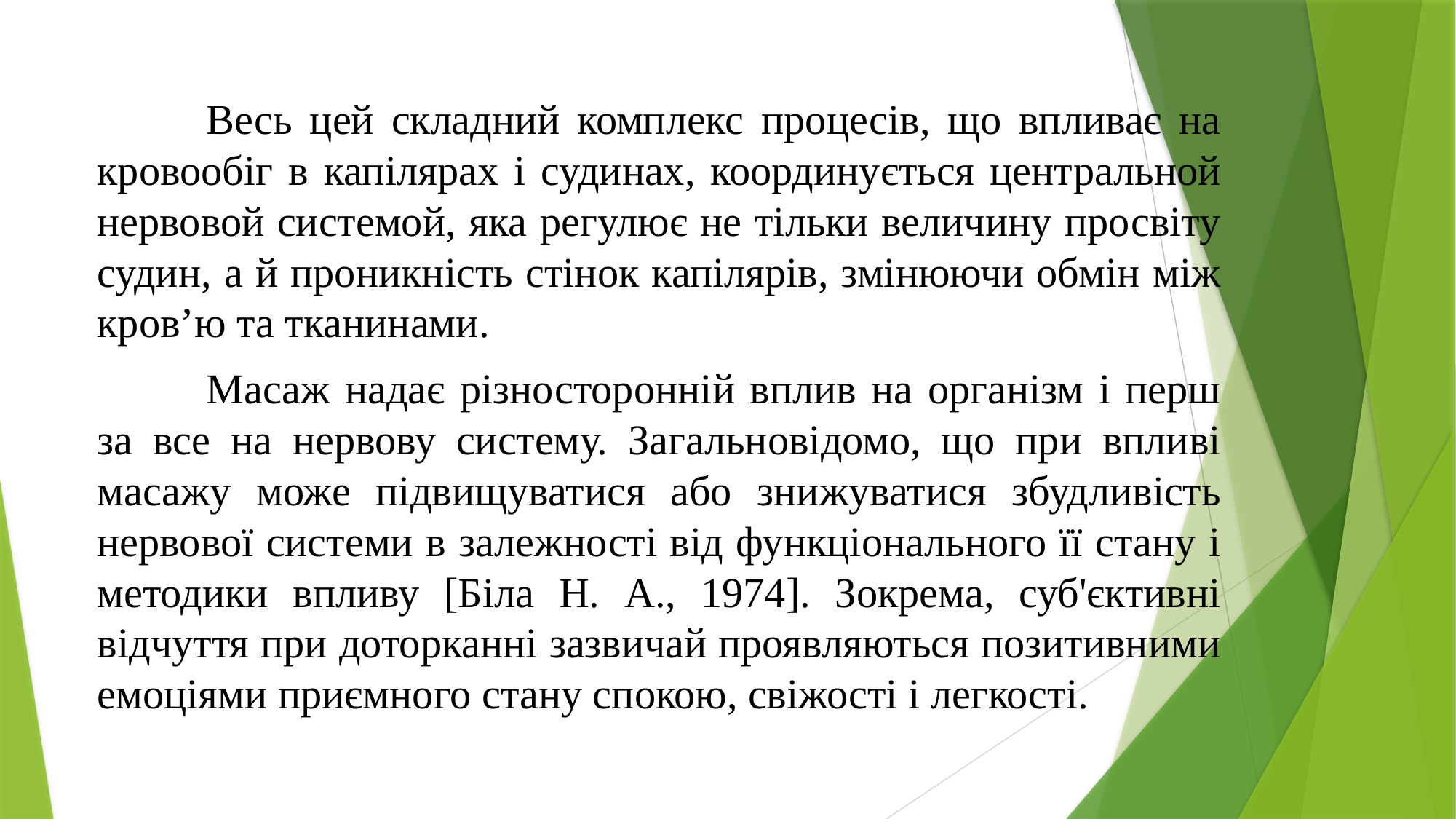

Весь цей складний комплекс процесів, що впливає на кровообіг в капілярах і судинах, координується центральной нервовой системой, яка регулює не тільки величину просвіту судин, а й проникність стінок капілярів, змінюючи обмін між кров’ю та тканинами.
	Масаж надає різносторонній вплив на організм і перш за все на нервову систему. Загальновідомо, що при впливі масажу може підвищуватися або знижуватися збудливість нервової системи в залежності від функціонального її стану і методики впливу [Біла Н. А., 1974]. Зокрема, суб'єктивні відчуття при доторканні зазвичай проявляються позитивними емоціями приємного стану спокою, свіжості і легкості.